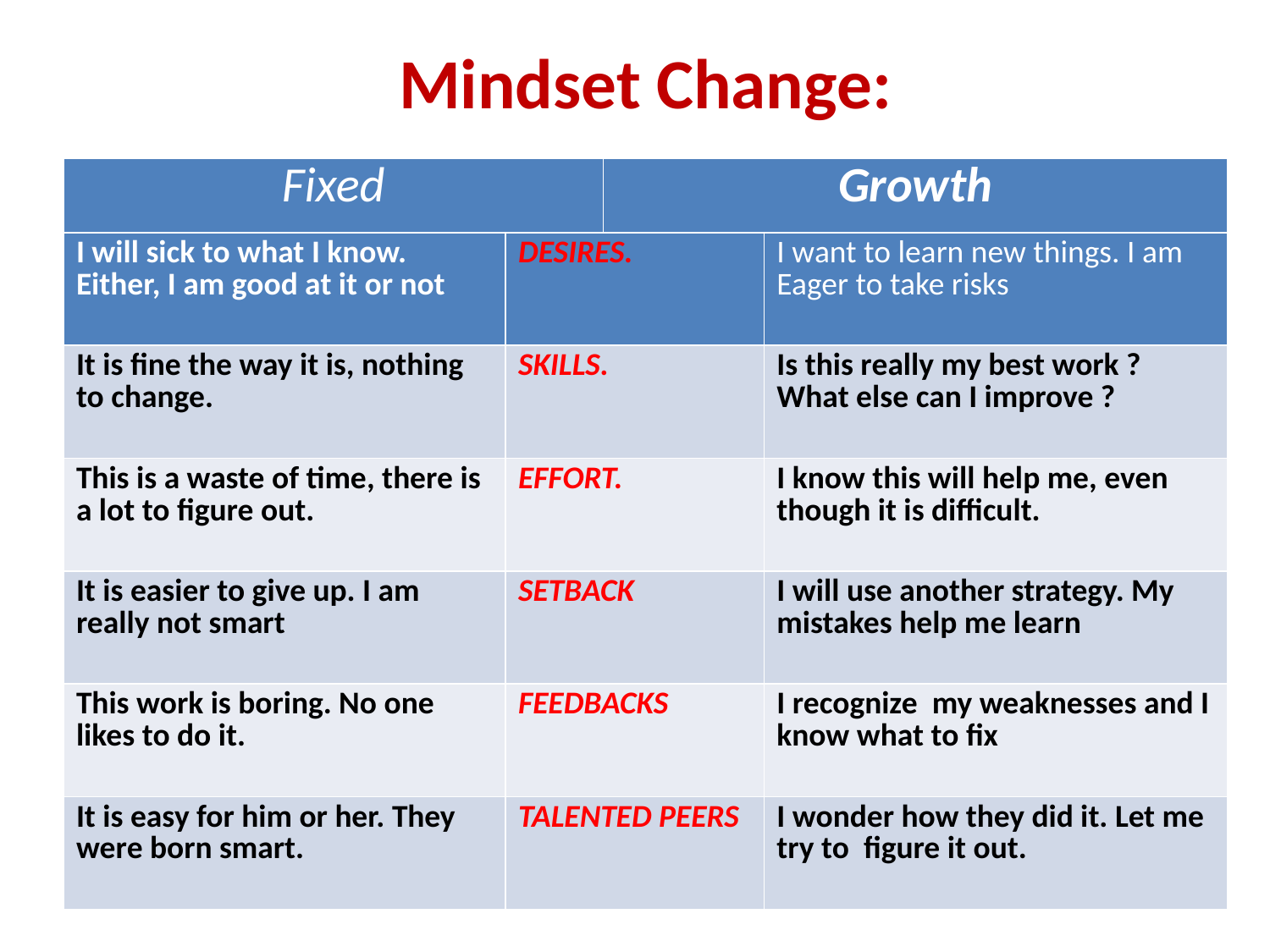

Mindset Change:
| Fixed | Growth |
| --- | --- |
| I will sick to what I know. Either, I am good at it or not | DESIRES. | I want to learn new things. I am Eager to take risks |
| --- | --- | --- |
| It is fine the way it is, nothing to change. | SKILLS. | Is this really my best work ? What else can I improve ? |
| This is a waste of time, there is a lot to figure out. | EFFORT. | I know this will help me, even though it is difficult. |
| It is easier to give up. I am really not smart | SETBACK | I will use another strategy. My mistakes help me learn |
| This work is boring. No one likes to do it. | FEEDBACKS | I recognize my weaknesses and I know what to fix |
| It is easy for him or her. They were born smart. | TALENTED PEERS | I wonder how they did it. Let me try to figure it out. |